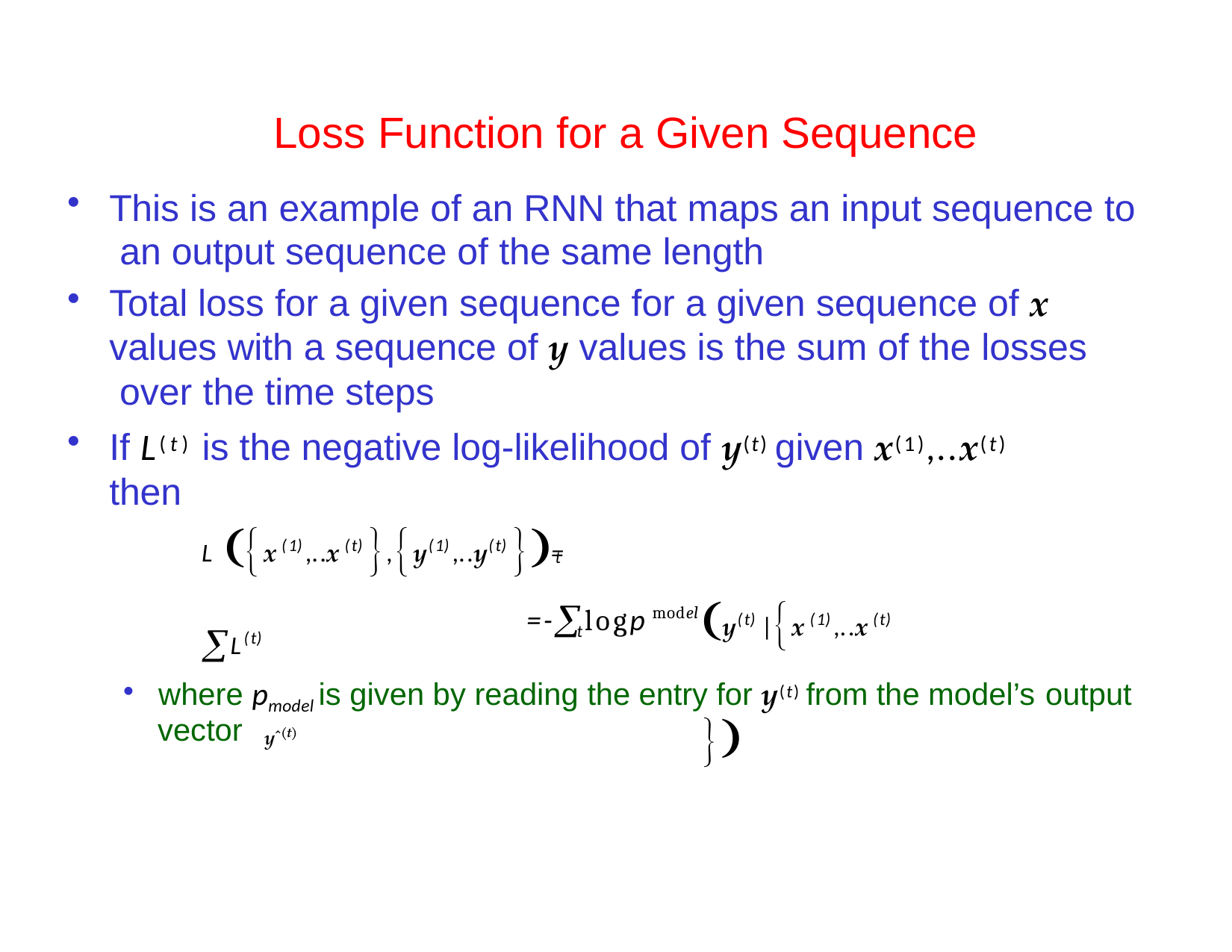

Loss Function for a Given Sequence
This is an example of an RNN that maps an input sequence to  an output sequence of the same length
Total loss for a given sequence for a given sequence of x  values with a sequence of y values is the sum of the losses  over the time steps
If L(t) is the negative log-likelihood of y(t) given x(1),..x(t) then
L({x(1),..x(t) },{y(1),..y(t) })= ∑L(t)
(y(t) |{x(1),..x(t) })
t
=-∑logp
model
t
where pmodel is given by reading the entry for y(t) from the model’s output
yˆ(t)
vector